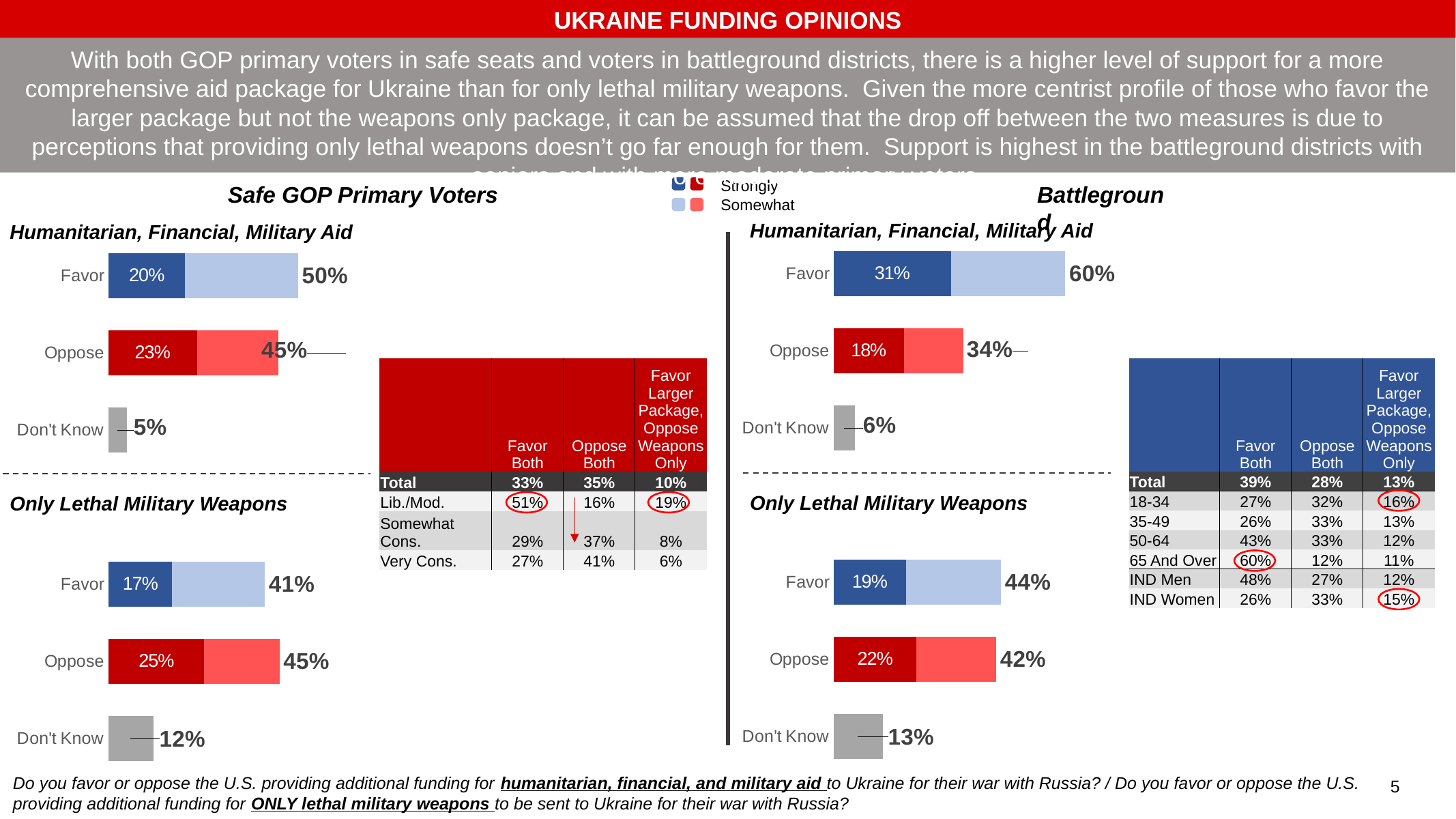

UKRAINE FUNDING OPINIONS
With both GOP primary voters in safe seats and voters in battleground districts, there is a higher level of support for a more comprehensive aid package for Ukraine than for only lethal military weapons.  Given the more centrist profile of those who favor the larger package but not the weapons only package, it can be assumed that the drop off between the two measures is due to perceptions that providing only lethal weapons doesn’t go far enough for them.  Support is highest in the battleground districts with seniors and with more moderate primary voters.
        Strongly
        Somewhat

Safe GOP Primary Voters
Battleground
Humanitarian, Financial, Military Aid
Humanitarian, Financial, Military Aid

### Chart

| Category | Strongly | Somewhat | Total |
|---|---|---|---|
| Don't Know | None | None | 0.1280293612058 |
| Oppose | 0.2162735565205 | 0.2070852165703 | 0.4233587730908 |
| Favor | 0.1886256838944 | 0.2474761908003 | 0.4361018746947 |
|  | None | None | None |
| Don't Know | None | None | 0.05546810124297 |
| Oppose | 0.1829231835966 | 0.1548311616238 | 0.3377543452204 |
| Favor | 0.3058916017174 | 0.2974354366918 | 0.6033270384092 |

### Chart

| Category | Strongly | Somewhat | Total |
|---|---|---|---|
| Don't Know | None | None | 0.1192401965171 |
| Oppose | 0.252497175225 | 0.1975926747739 | 0.4500898499988 |
| Favor | 0.1681885140952 | 0.2434457181715 | 0.4116342322667 |
|  | None | None | None |
| Don't Know | None | None | 0.04940035522555 |
| Oppose | 0.2329174490754 | 0.2136613289965 | 0.446578778072 |
| Favor | 0.2017597517683 | 0.2969791922564 | 0.4987389440247 |
|  | Favor Both | Oppose Both | Favor Larger Package, Oppose Weapons Only |
| --- | --- | --- | --- |
| Total | 33% | 35% | 10% |
| Lib./Mod. | 51% | 16% | 19% |
| Somewhat Cons. | 29% | 37% | 8% |
| Very Cons. | 27% | 41% | 6% |
|  | Favor Both | Oppose Both | Favor Larger Package, Oppose Weapons Only |
| --- | --- | --- | --- |
| Total | 39% | 28% | 13% |
| 18-34 | 27% | 32% | 16% |
| 35-49 | 26% | 33% | 13% |
| 50-64 | 43% | 33% | 12% |
| 65 And Over | 60% | 12% | 11% |
| IND Men | 48% | 27% | 12% |
| IND Women | 26% | 33% | 15% |
Only Lethal Military Weapons
Only Lethal Military Weapons

Do you favor or oppose the U.S. providing additional funding for humanitarian, financial, and military aid to Ukraine for their war with Russia? / Do you favor or oppose the U.S. providing additional funding for ONLY lethal military weapons to be sent to Ukraine for their war with Russia?